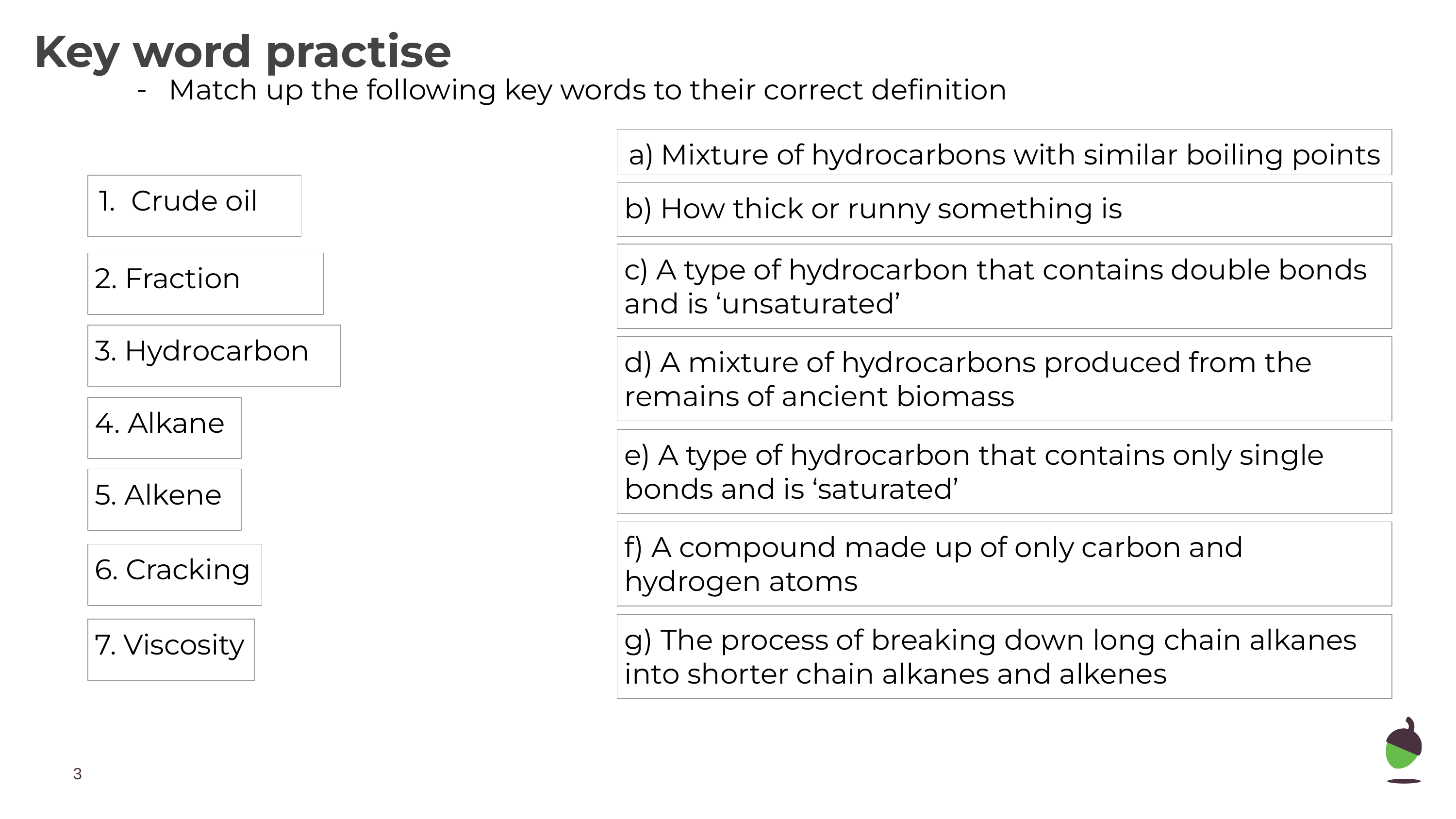

# Key word practise
Match up the following key words to their correct definition
Mixture of hydrocarbons with similar boiling points
Crude oil
b) How thick or runny something is
c) A type of hydrocarbon that contains double bonds and is ‘unsaturated’
2. Fraction
3. Hydrocarbon
d) A mixture of hydrocarbons produced from the remains of ancient biomass
4. Alkane
e) A type of hydrocarbon that contains only single bonds and is ‘saturated’
5. Alkene
f) A compound made up of only carbon and hydrogen atoms
6. Cracking
g) The process of breaking down long chain alkanes into shorter chain alkanes and alkenes
7. Viscosity
3